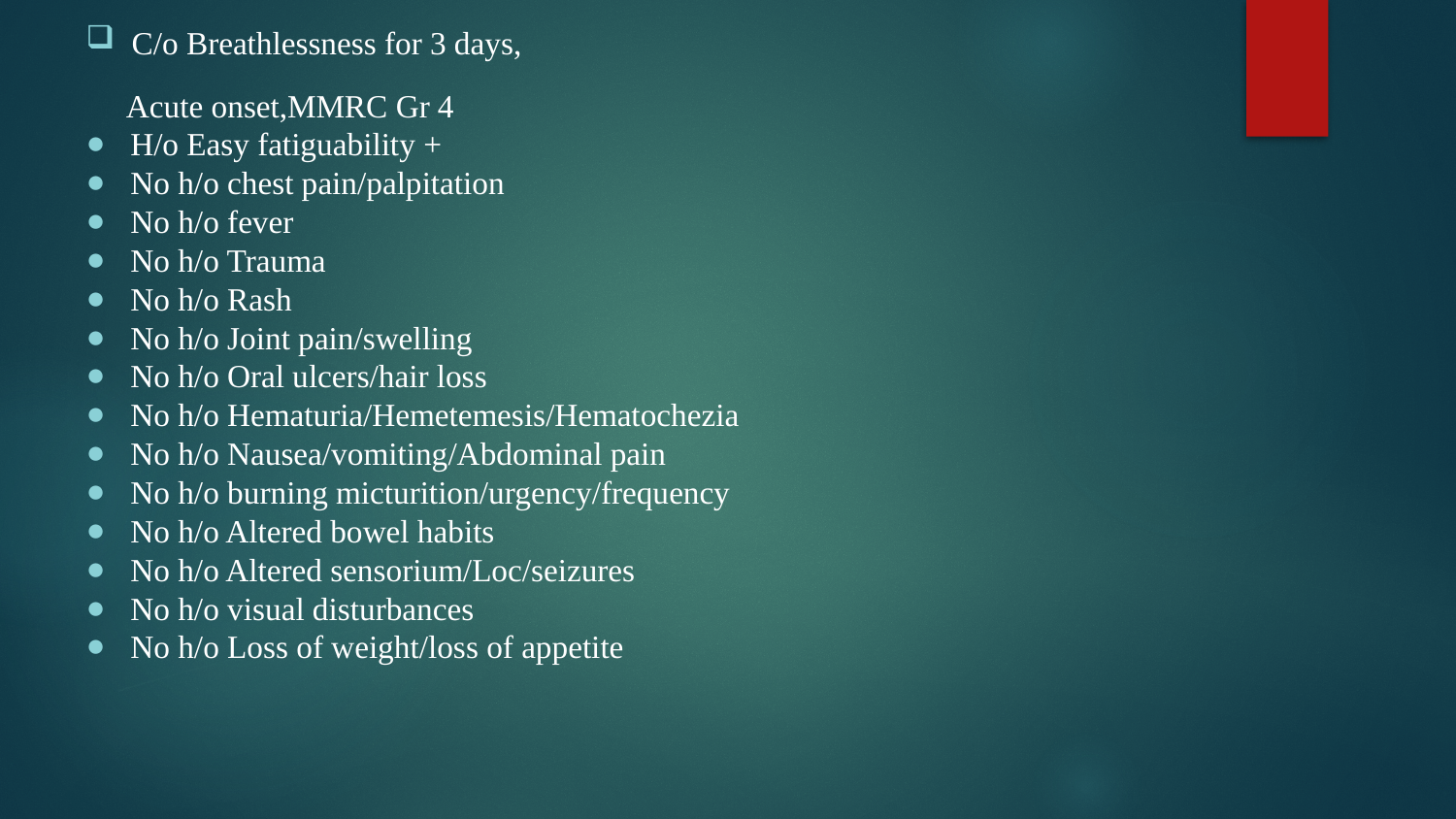

C/o Breathlessness for 3 days,
     Acute onset,MMRC Gr 4
H/o Easy fatiguability +
No h/o chest pain/palpitation
No h/o fever
No h/o Trauma
No h/o Rash
No h/o Joint pain/swelling
No h/o Oral ulcers/hair loss
No h/o Hematuria/Hemetemesis/Hematochezia
No h/o Nausea/vomiting/Abdominal pain
No h/o burning micturition/urgency/frequency
No h/o Altered bowel habits
No h/o Altered sensorium/Loc/seizures
No h/o visual disturbances
No h/o Loss of weight/loss of appetite